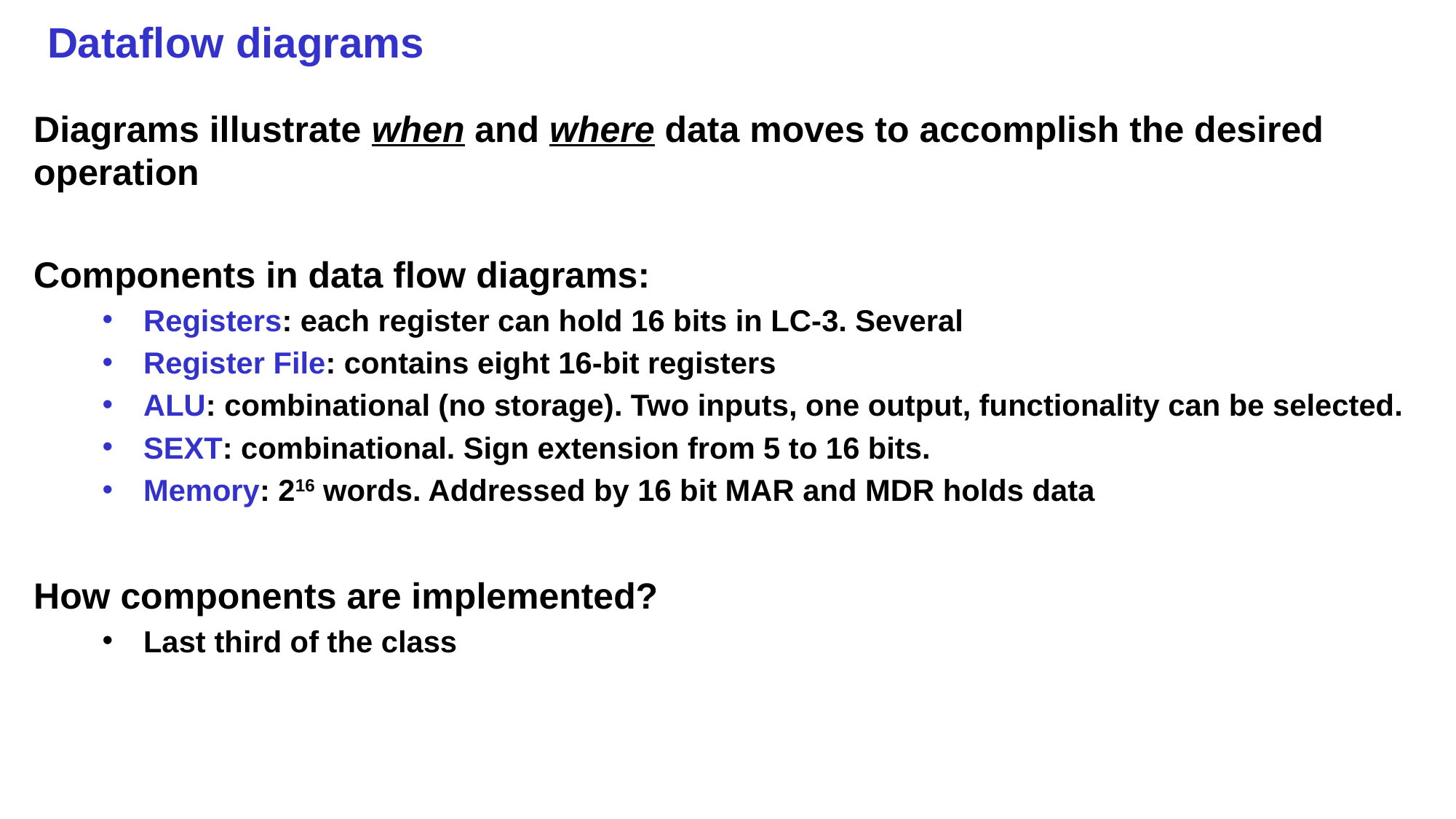

# Dataflow diagrams
Diagrams illustrate when and where data moves to accomplish the desired operation

Components in data flow diagrams:
Registers: each register can hold 16 bits in LC-3. Several
Register File: contains eight 16-bit registers
ALU: combinational (no storage). Two inputs, one output, functionality can be selected.
SEXT: combinational. Sign extension from 5 to 16 bits.
Memory: 216 words. Addressed by 16 bit MAR and MDR holds data

How components are implemented?
Last third of the class